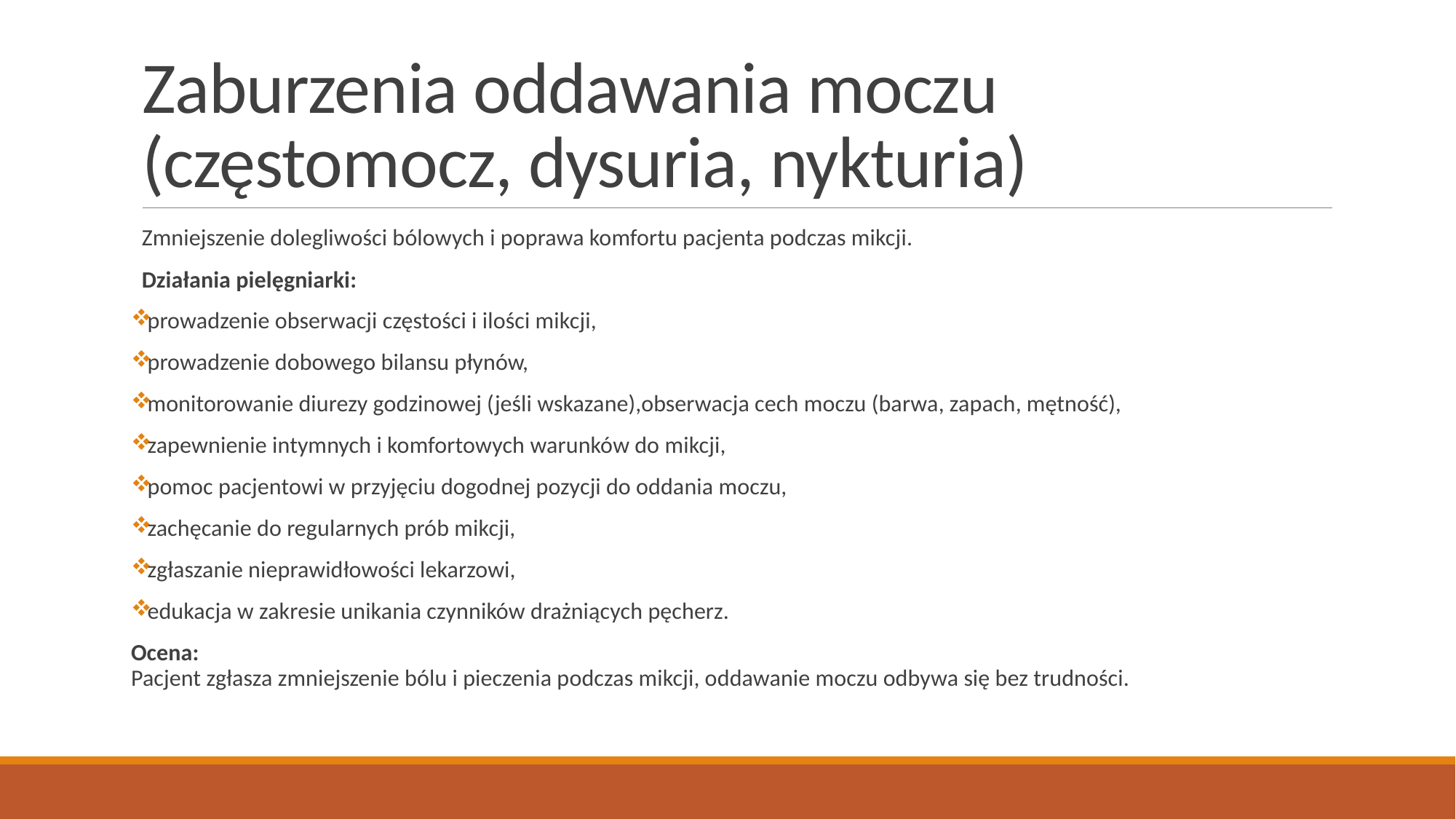

# Zaburzenia oddawania moczu (częstomocz, dysuria, nykturia)
Zmniejszenie dolegliwości bólowych i poprawa komfortu pacjenta podczas mikcji.
Działania pielęgniarki:
prowadzenie obserwacji częstości i ilości mikcji,
prowadzenie dobowego bilansu płynów,
monitorowanie diurezy godzinowej (jeśli wskazane),obserwacja cech moczu (barwa, zapach, mętność),
zapewnienie intymnych i komfortowych warunków do mikcji,
pomoc pacjentowi w przyjęciu dogodnej pozycji do oddania moczu,
zachęcanie do regularnych prób mikcji,
zgłaszanie nieprawidłowości lekarzowi,
edukacja w zakresie unikania czynników drażniących pęcherz.
Ocena:
Pacjent zgłasza zmniejszenie bólu i pieczenia podczas mikcji, oddawanie moczu odbywa się bez trudności.